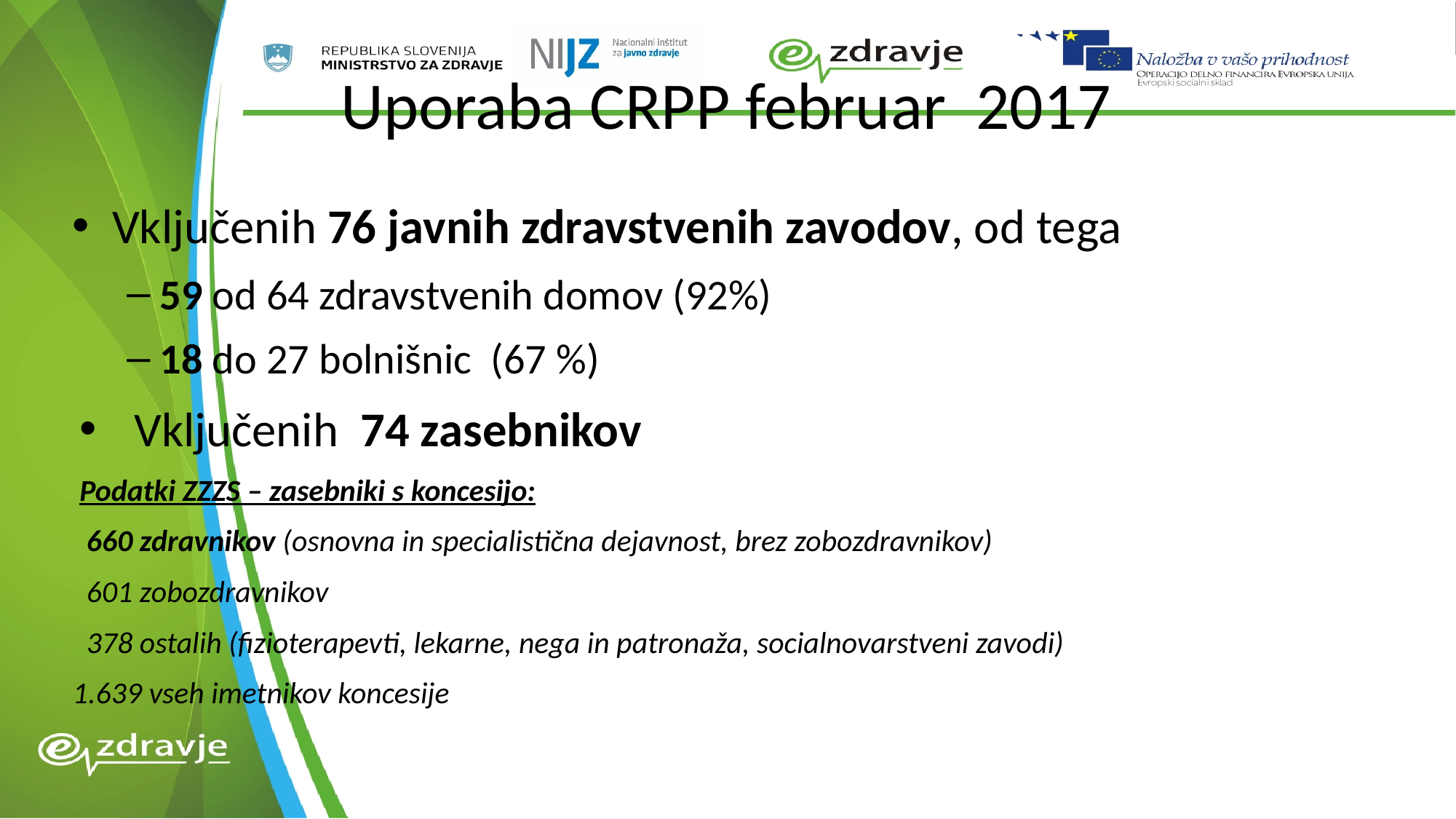

# Uporaba CRPP februar  2017
Vključenih 76 javnih zdravstvenih zavodov, od tega
59 od 64 zdravstvenih domov (92%)
18 do 27 bolnišnic  (67 %)
Vključenih  74 zasebnikov
Podatki ZZZS – zasebniki s koncesijo:
  660 zdravnikov (osnovna in specialistična dejavnost, brez zobozdravnikov)
  601 zobozdravnikov
  378 ostalih (fizioterapevti, lekarne, nega in patronaža, socialnovarstveni zavodi)
1.639 vseh imetnikov koncesije